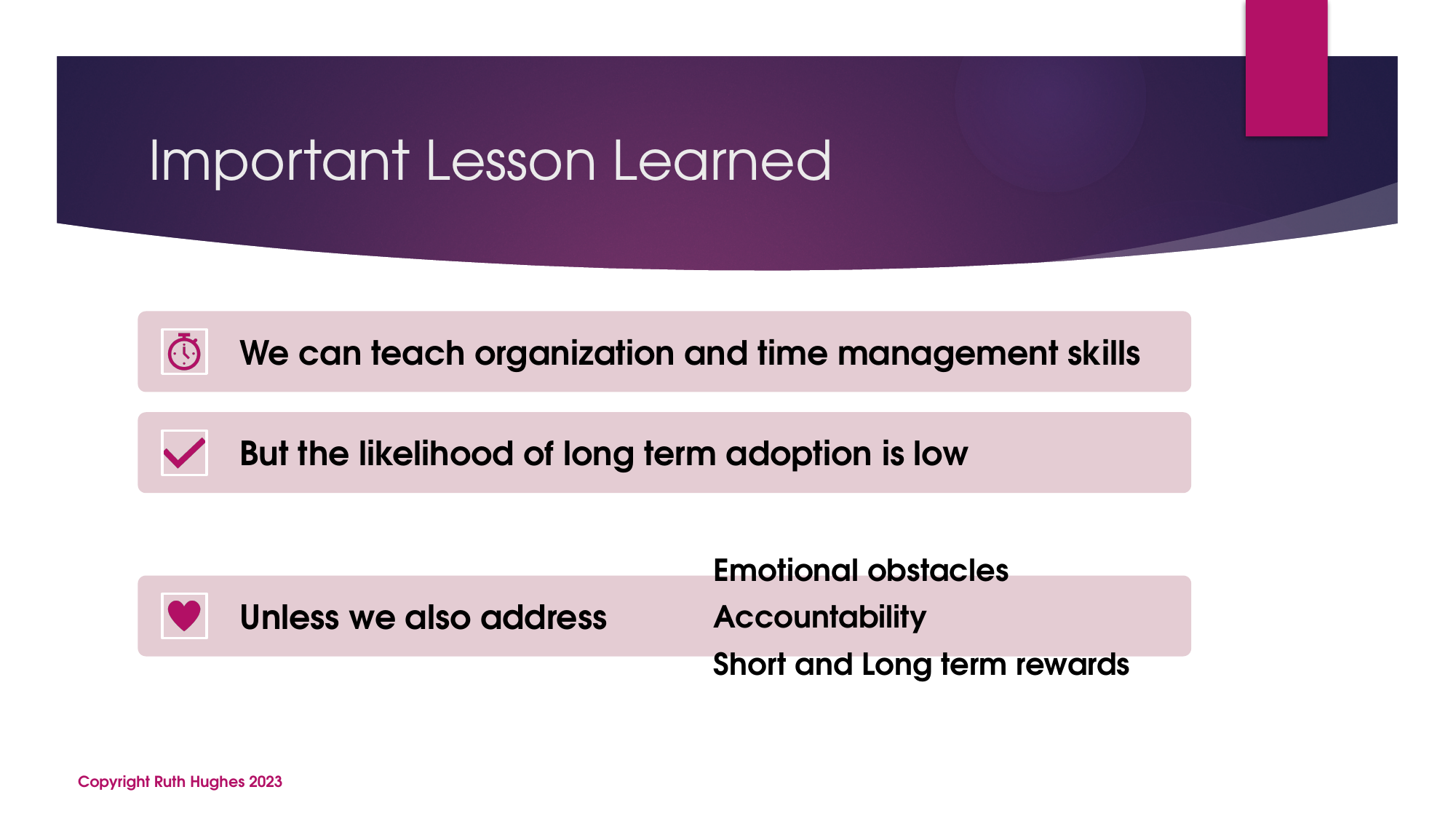

# Important Lesson Learned
We can teach organization and time management skills
But the likelihood of long term adoption is low
Unless we also address
Emotional obstacles
Accountability
Short and Long term rewards
Copyright Ruth Hughes 2023